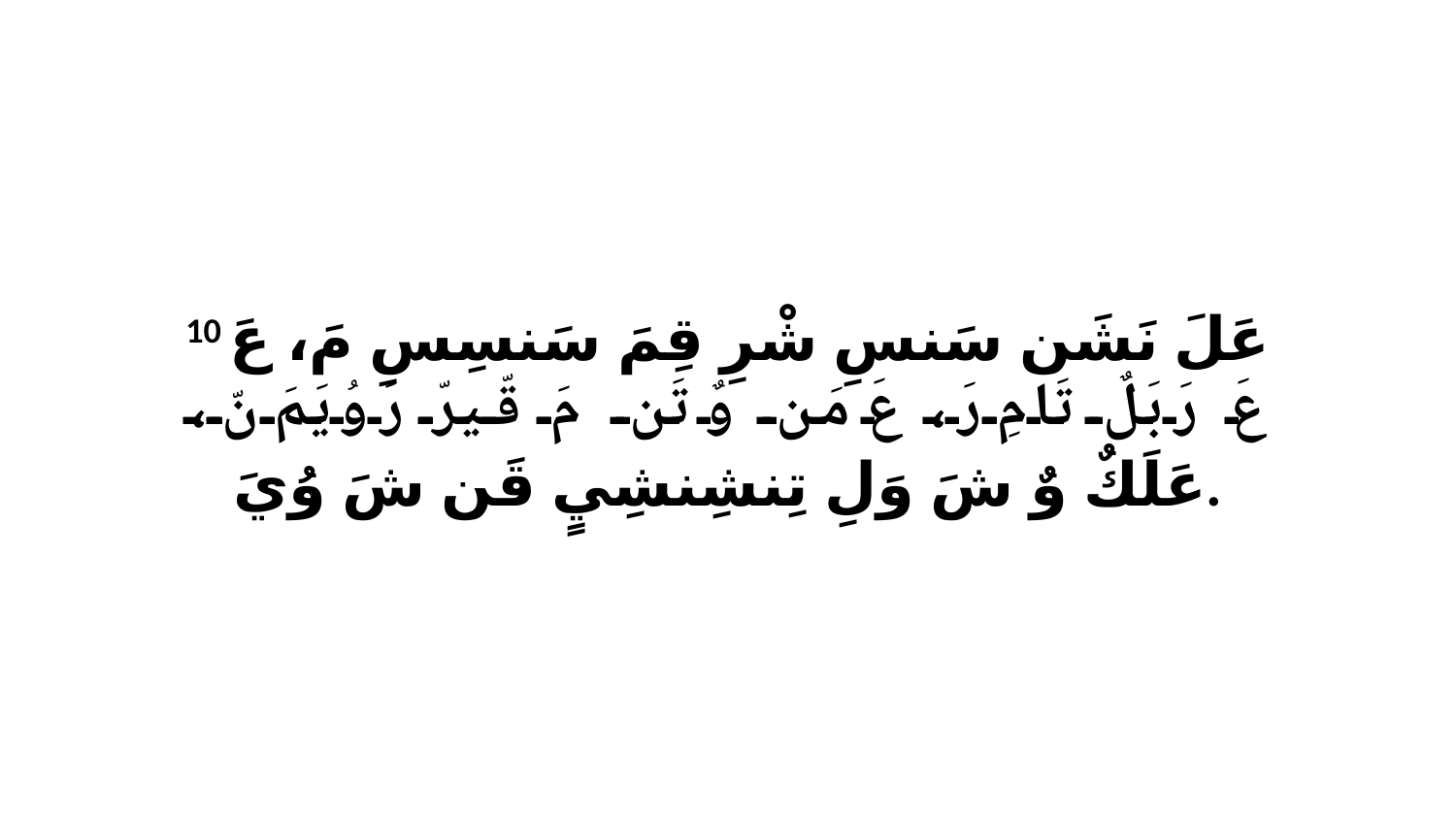

10 عَلَ نَشَن سَنسِ شْرِ قِمَ سَنسِسِ مَ، عَ عَ رَبَلٌ تَامِ رَ، عَ مَن وٌ تَن مَ قّيرّ رَوُيَمَ نّ، عَلَكٌ وٌ شَ وَلِ تِنشِنشِيٍ قَن شَ وُيَ.